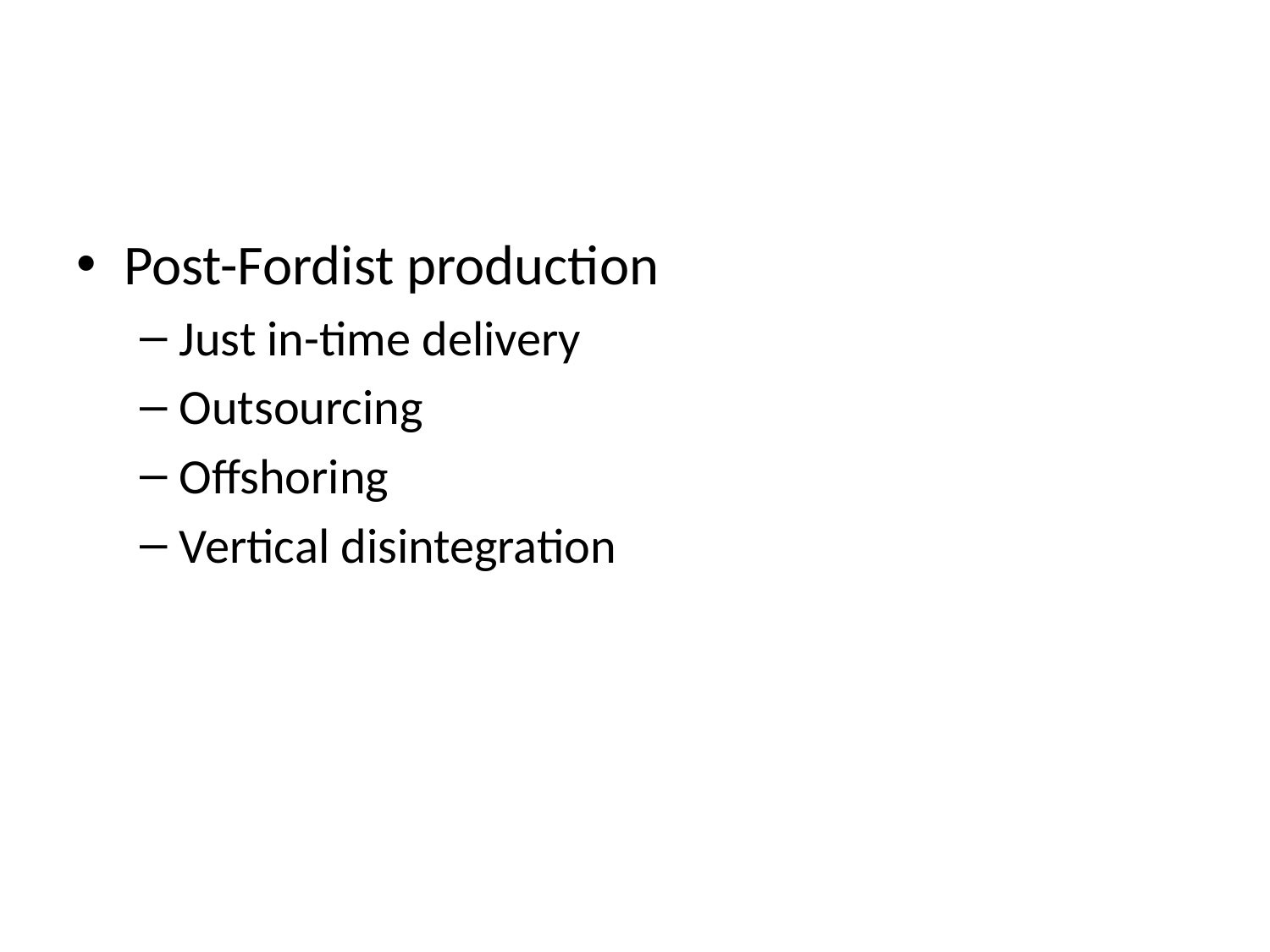

Post-Fordist production
Just in-time delivery
Outsourcing
Offshoring
Vertical disintegration